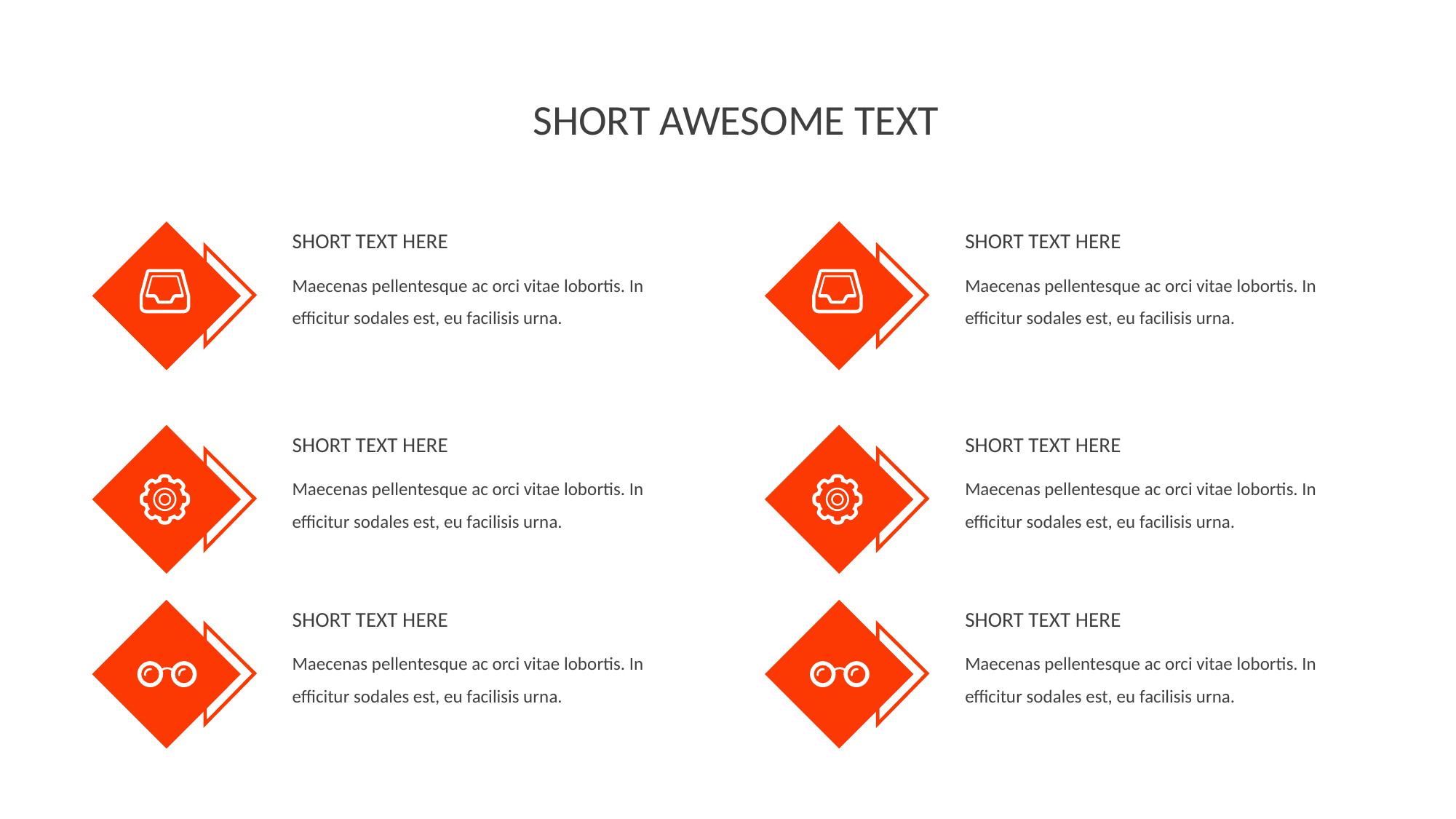

SHORT AWESOME TEXT
SHORT TEXT HERE
SHORT TEXT HERE

Maecenas pellentesque ac orci vitae lobortis. In efficitur sodales est, eu facilisis urna.
Maecenas pellentesque ac orci vitae lobortis. In efficitur sodales est, eu facilisis urna.

SHORT TEXT HERE
SHORT TEXT HERE

Maecenas pellentesque ac orci vitae lobortis. In efficitur sodales est, eu facilisis urna.
Maecenas pellentesque ac orci vitae lobortis. In efficitur sodales est, eu facilisis urna.

SHORT TEXT HERE
SHORT TEXT HERE

Maecenas pellentesque ac orci vitae lobortis. In efficitur sodales est, eu facilisis urna.
Maecenas pellentesque ac orci vitae lobortis. In efficitur sodales est, eu facilisis urna.